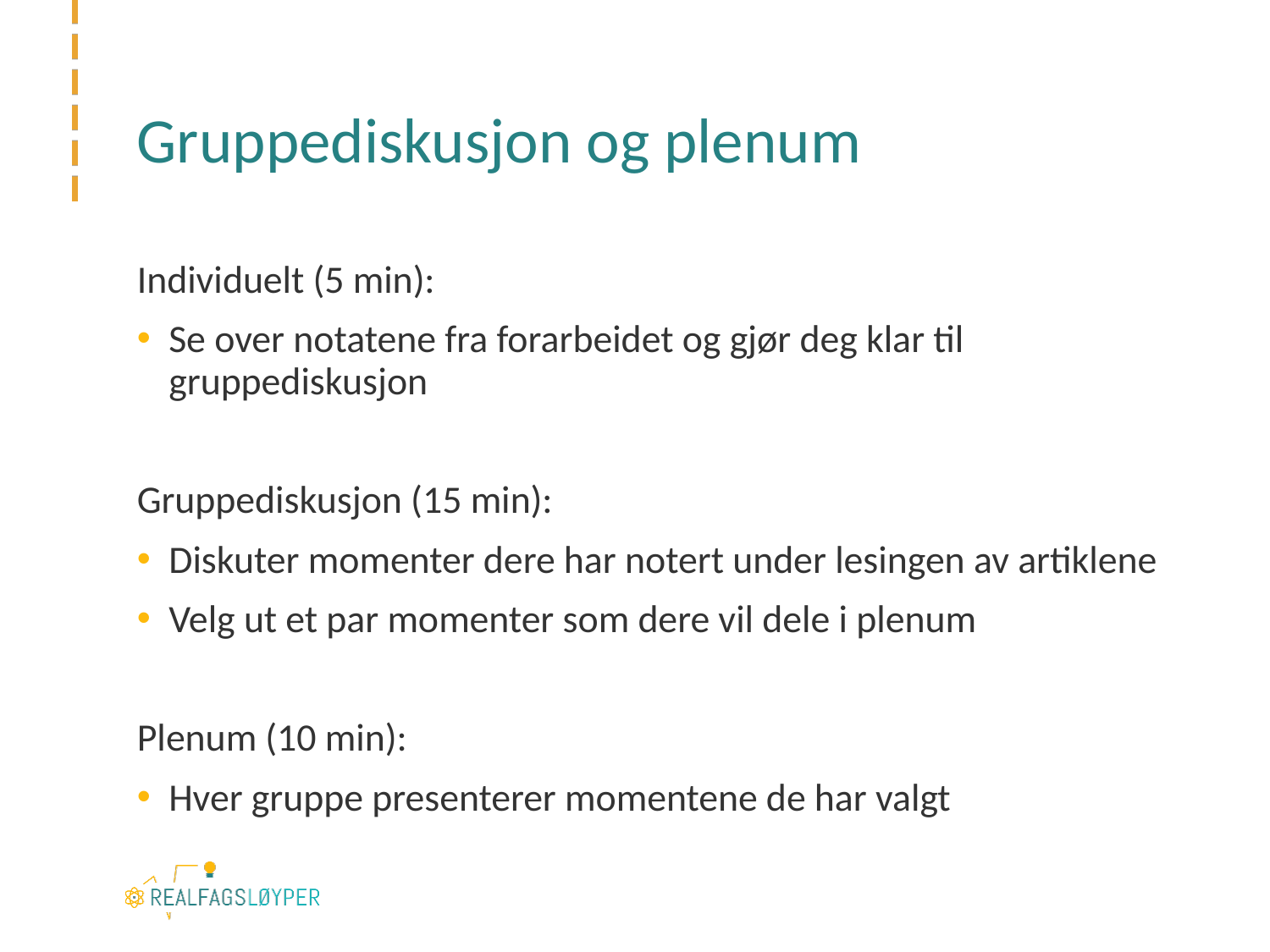

# Gruppediskusjon og plenum
Individuelt (5 min):
Se over notatene fra forarbeidet og gjør deg klar til gruppediskusjon

Gruppediskusjon (15 min):
Diskuter momenter dere har notert under lesingen av artiklene
Velg ut et par momenter som dere vil dele i plenum

Plenum (10 min):
Hver gruppe presenterer momentene de har valgt